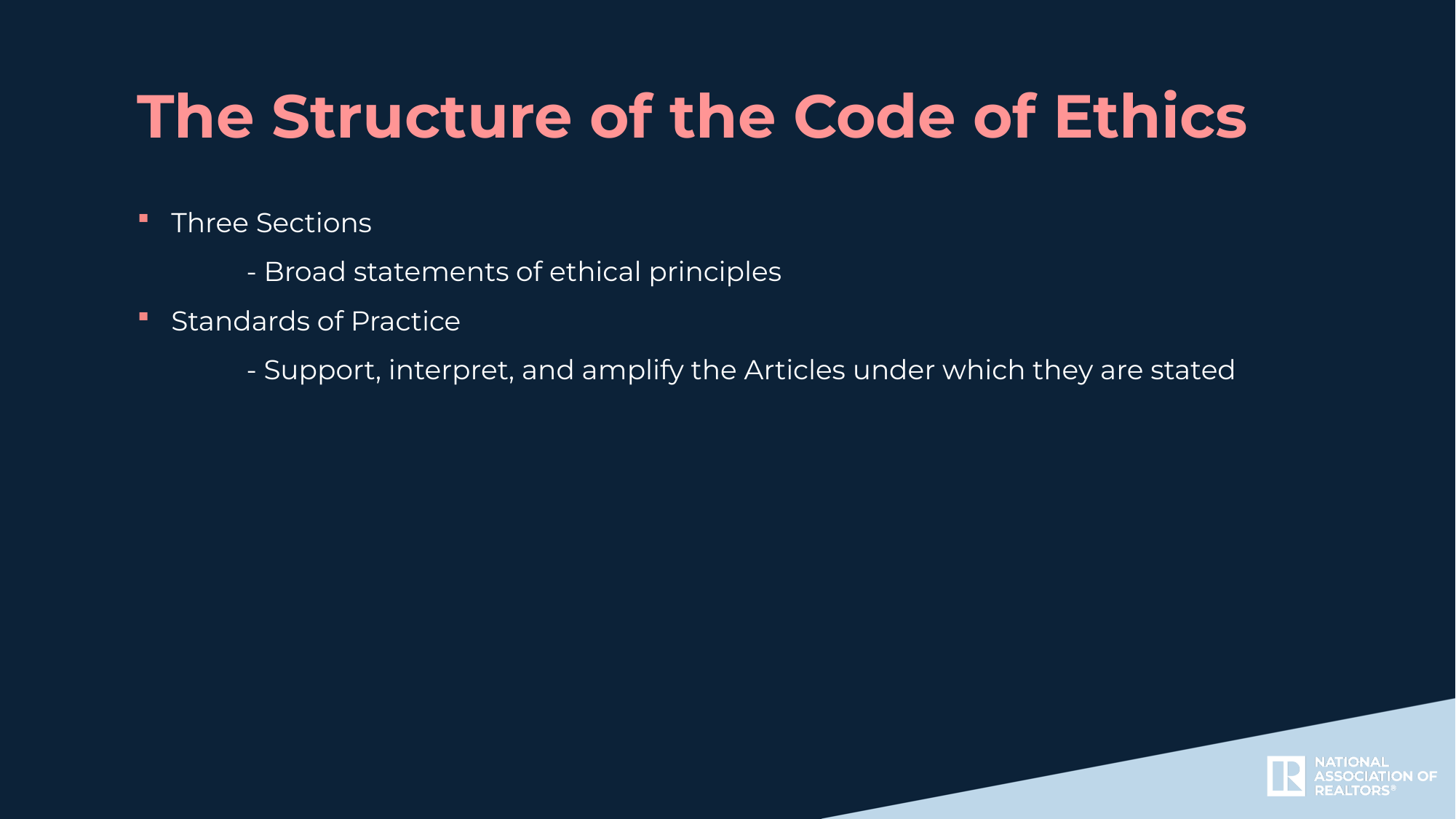

The Structure of the Code of Ethics
Three Sections
	- Broad statements of ethical principles
Standards of Practice
	- Support, interpret, and amplify the Articles under which they are stated